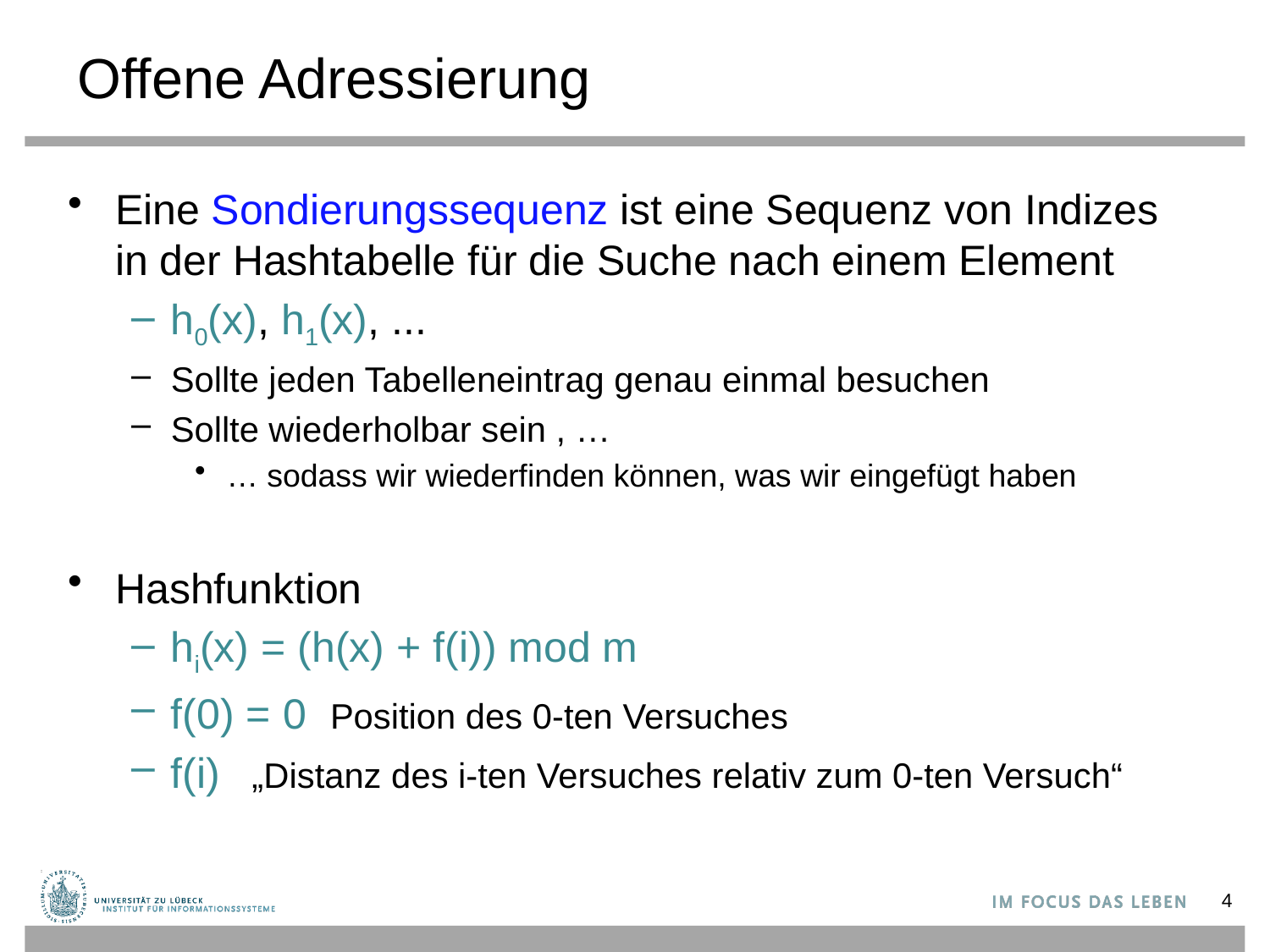

# Offene Adressierung
Eine Sondierungssequenz ist eine Sequenz von Indizes in der Hashtabelle für die Suche nach einem Element
h0(x), h1(x), ...
Sollte jeden Tabelleneintrag genau einmal besuchen
Sollte wiederholbar sein , …
… sodass wir wiederfinden können, was wir eingefügt haben

Hashfunktion
hi(x) = (h(x) + f(i)) mod m
f(0) = 0  Position des 0-ten Versuches
f(i)   „Distanz des i-ten Versuches relativ zum 0-ten Versuch“
4